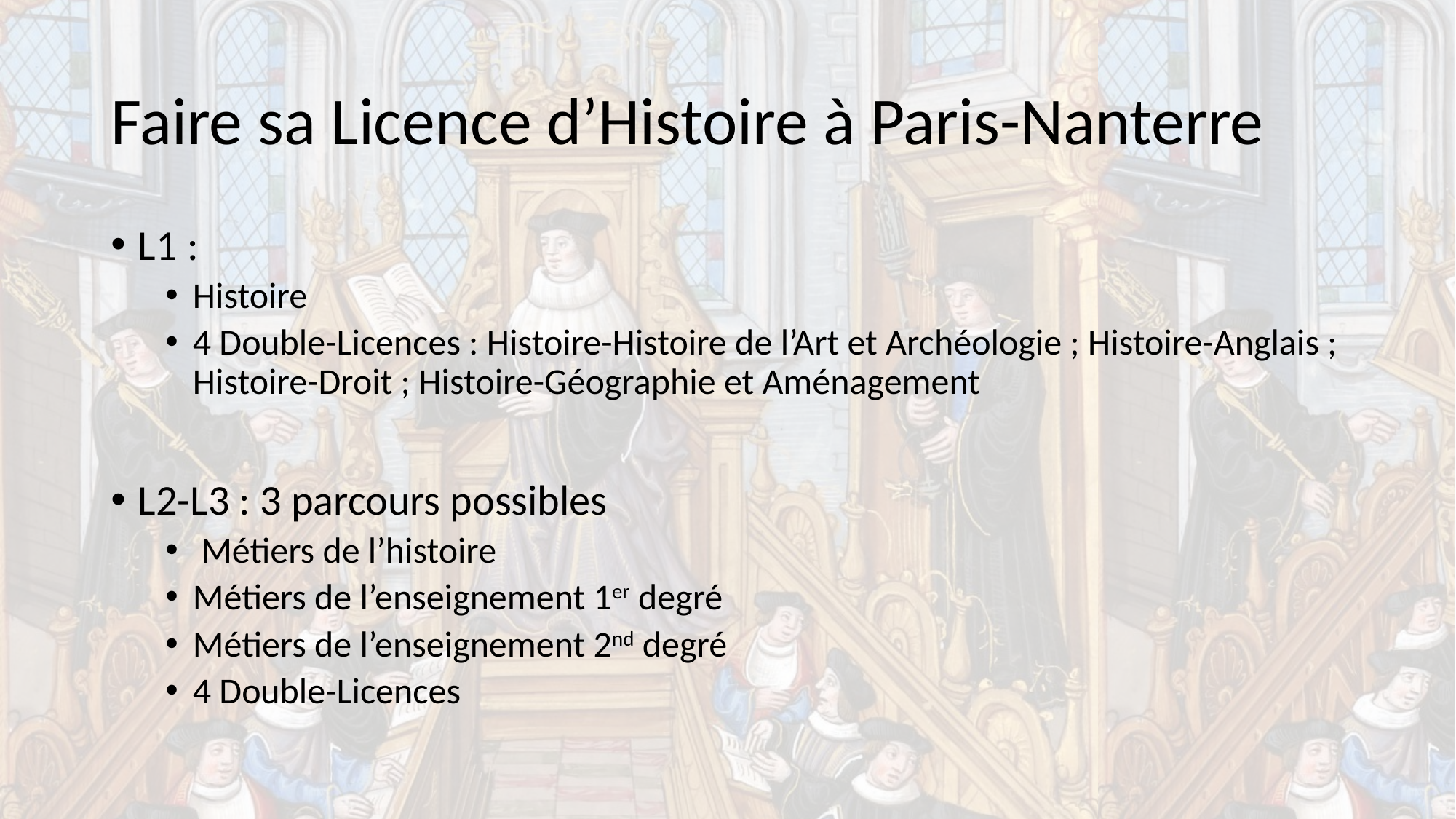

# Faire sa Licence d’Histoire à Paris-Nanterre
L1 :
Histoire
4 Double-Licences : Histoire-Histoire de l’Art et Archéologie ; Histoire-Anglais ; Histoire-Droit ; Histoire-Géographie et Aménagement

L2-L3 : 3 parcours possibles
 Métiers de l’histoire
Métiers de l’enseignement 1er degré
Métiers de l’enseignement 2nd degré
4 Double-Licences